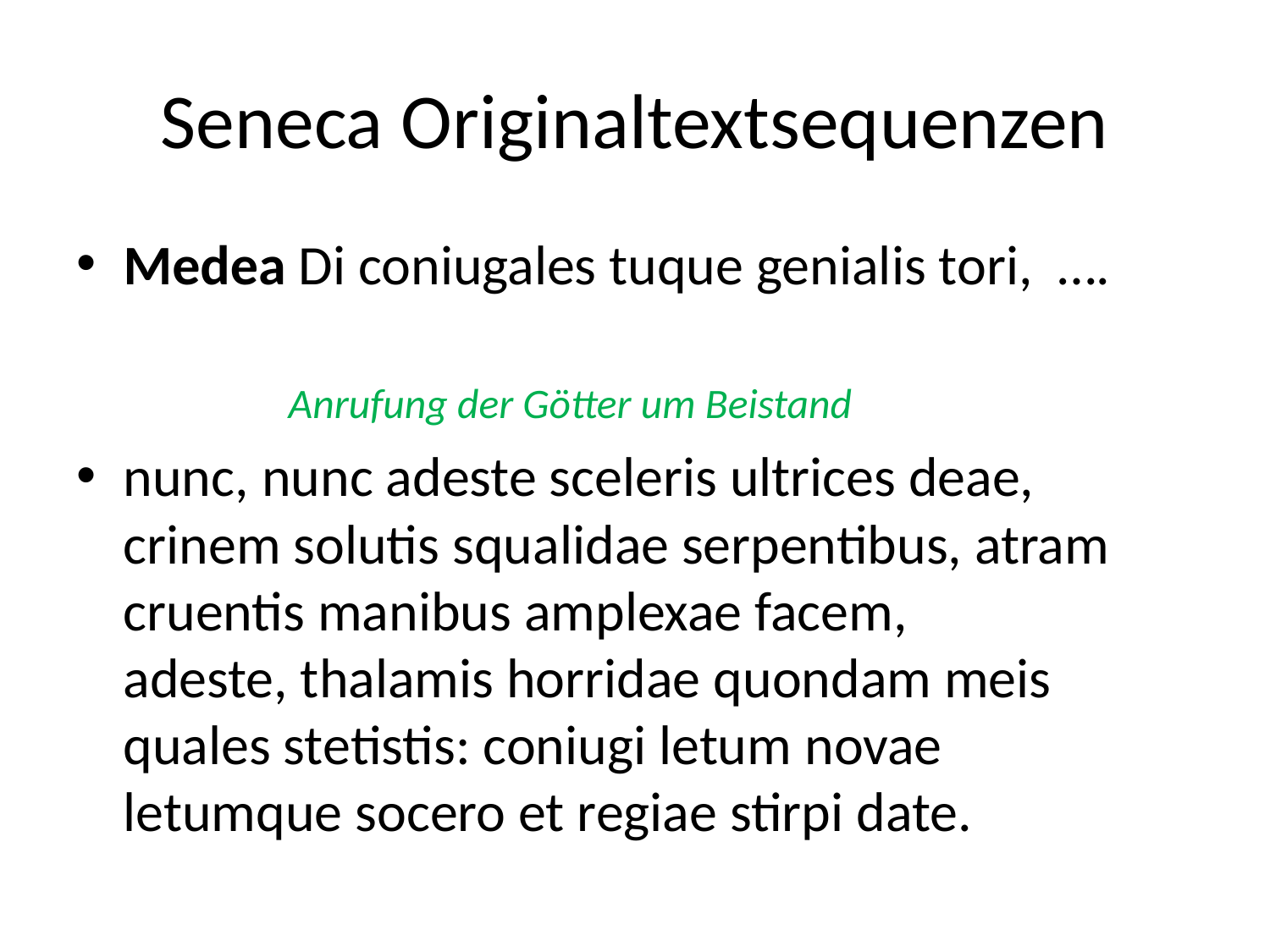

# Seneca Originaltextsequenzen
Medea Di coniugales tuque genialis tori,  ….
             Anrufung der Götter um Beistand
nunc, nunc adeste sceleris ultrices deae,
crinem solutis squalidae serpentibus, atram cruentis manibus amplexae facem,
adeste, thalamis horridae quondam meis
quales stetistis: coniugi letum novae
letumque socero et regiae stirpi date.